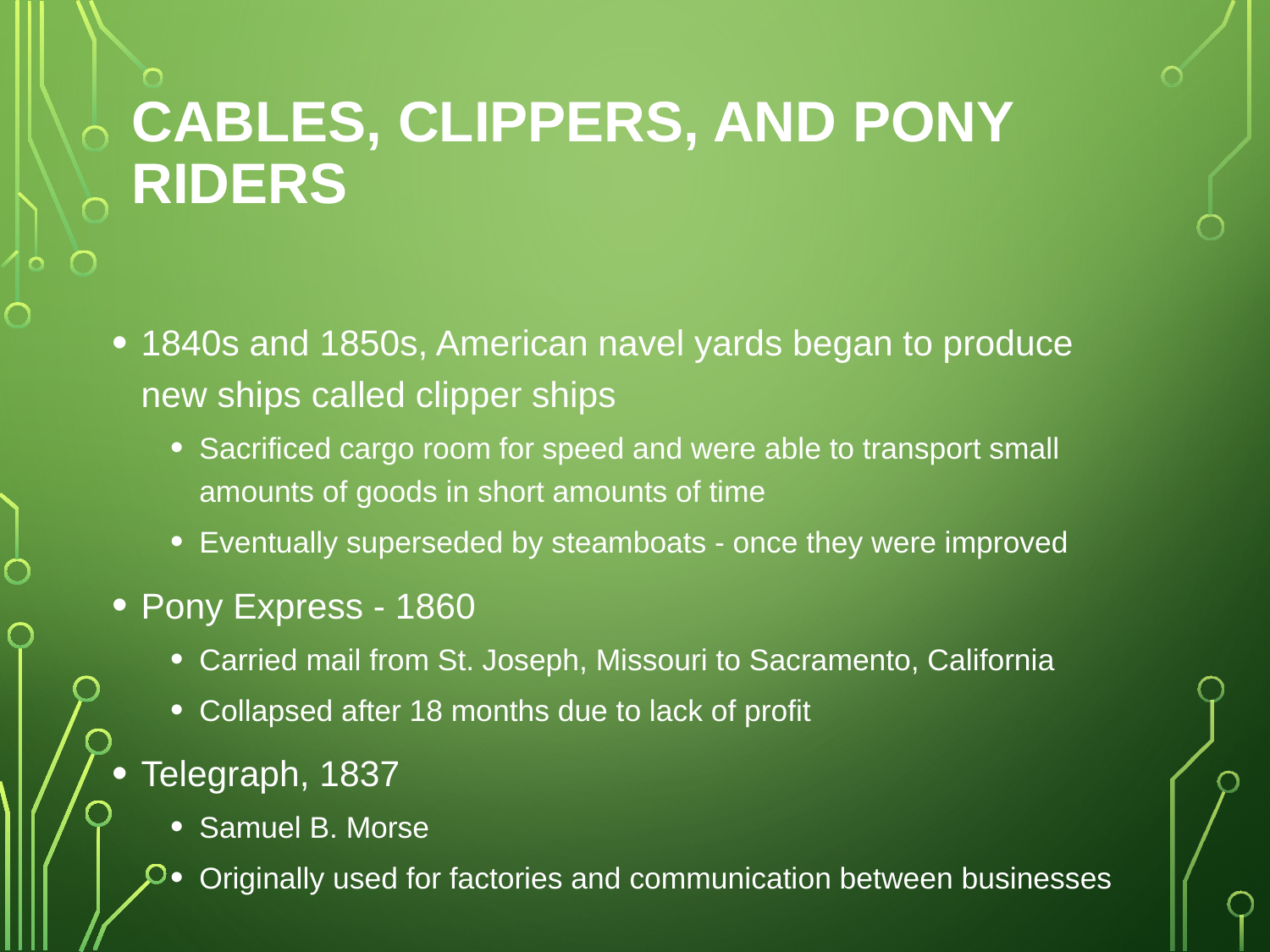

# Cables, Clippers, and Pony Riders
1840s and 1850s, American navel yards began to produce new ships called clipper ships
Sacrificed cargo room for speed and were able to transport small amounts of goods in short amounts of time
Eventually superseded by steamboats - once they were improved
Pony Express - 1860
Carried mail from St. Joseph, Missouri to Sacramento, California
Collapsed after 18 months due to lack of profit
Telegraph, 1837
Samuel B. Morse
Originally used for factories and communication between businesses